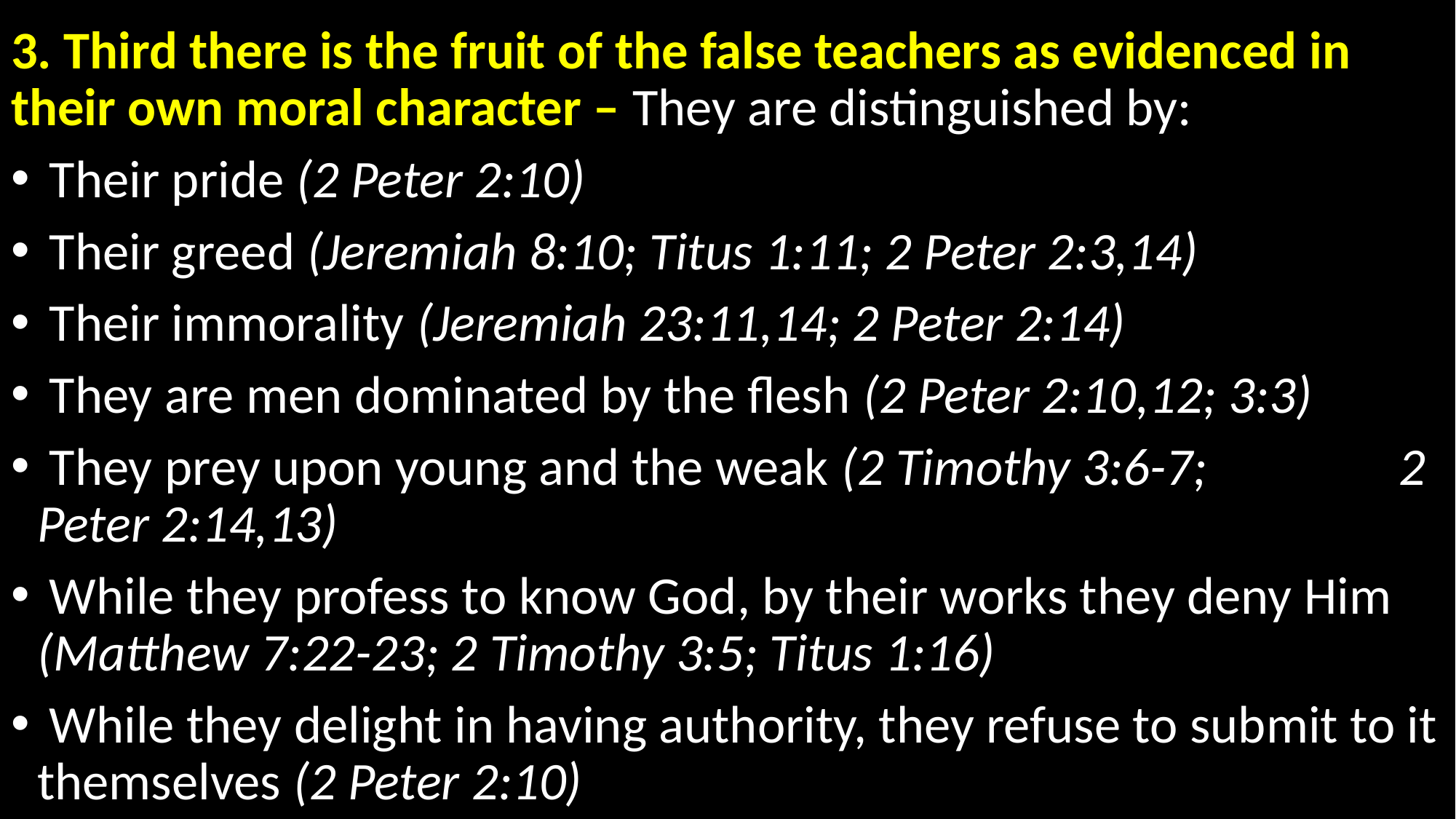

3. Third there is the fruit of the false teachers as evidenced in their own moral character – They are distinguished by:
 Their pride (2 Peter 2:10)
 Their greed (Jeremiah 8:10; Titus 1:11; 2 Peter 2:3,14)
 Their immorality (Jeremiah 23:11,14; 2 Peter 2:14)
 They are men dominated by the flesh (2 Peter 2:10,12; 3:3)
 They prey upon young and the weak (2 Timothy 3:6-7;                2 Peter 2:14,13)
 While they profess to know God, by their works they deny Him  (Matthew 7:22-23; 2 Timothy 3:5; Titus 1:16)
 While they delight in having authority, they refuse to submit to it themselves (2 Peter 2:10)